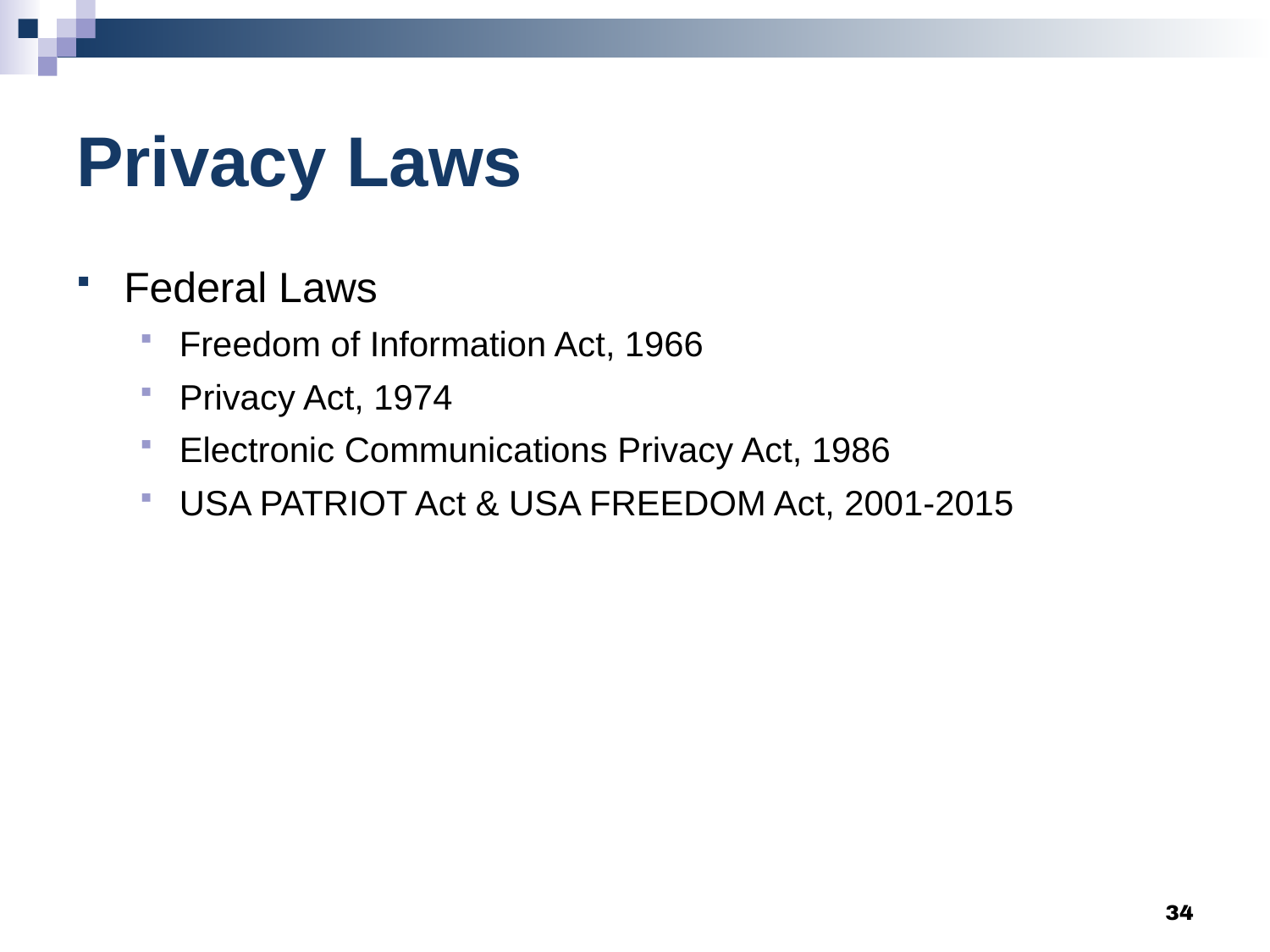

# Privacy Laws
Federal Laws
Freedom of Information Act, 1966
Privacy Act, 1974
Electronic Communications Privacy Act, 1986
USA PATRIOT Act & USA FREEDOM Act, 2001-2015

34